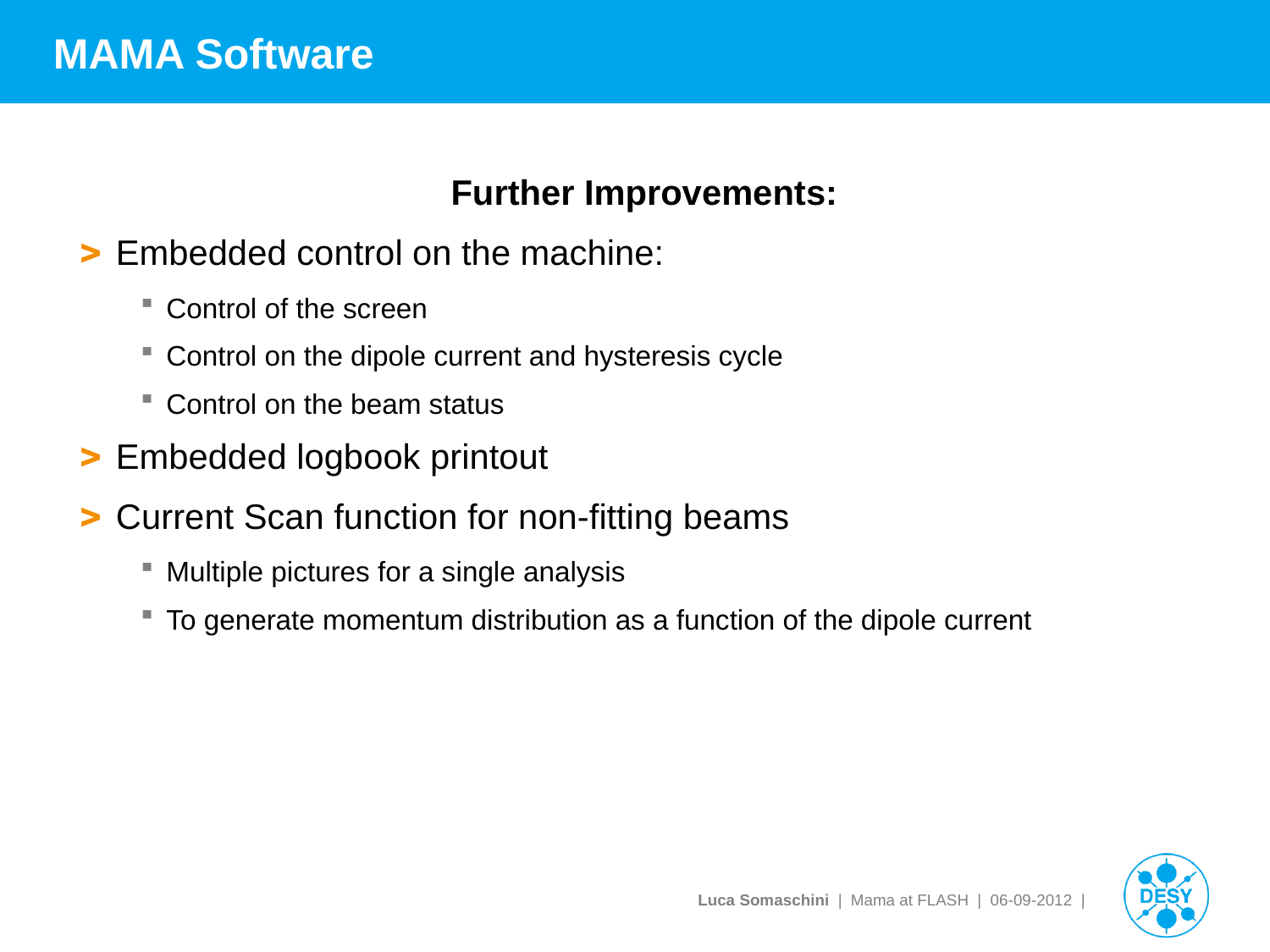

# MAMA Software
Further Improvements:
Embedded control on the machine:
Control of the screen
Control on the dipole current and hysteresis cycle
Control on the beam status
Embedded logbook printout
Current Scan function for non-fitting beams
Multiple pictures for a single analysis
To generate momentum distribution as a function of the dipole current